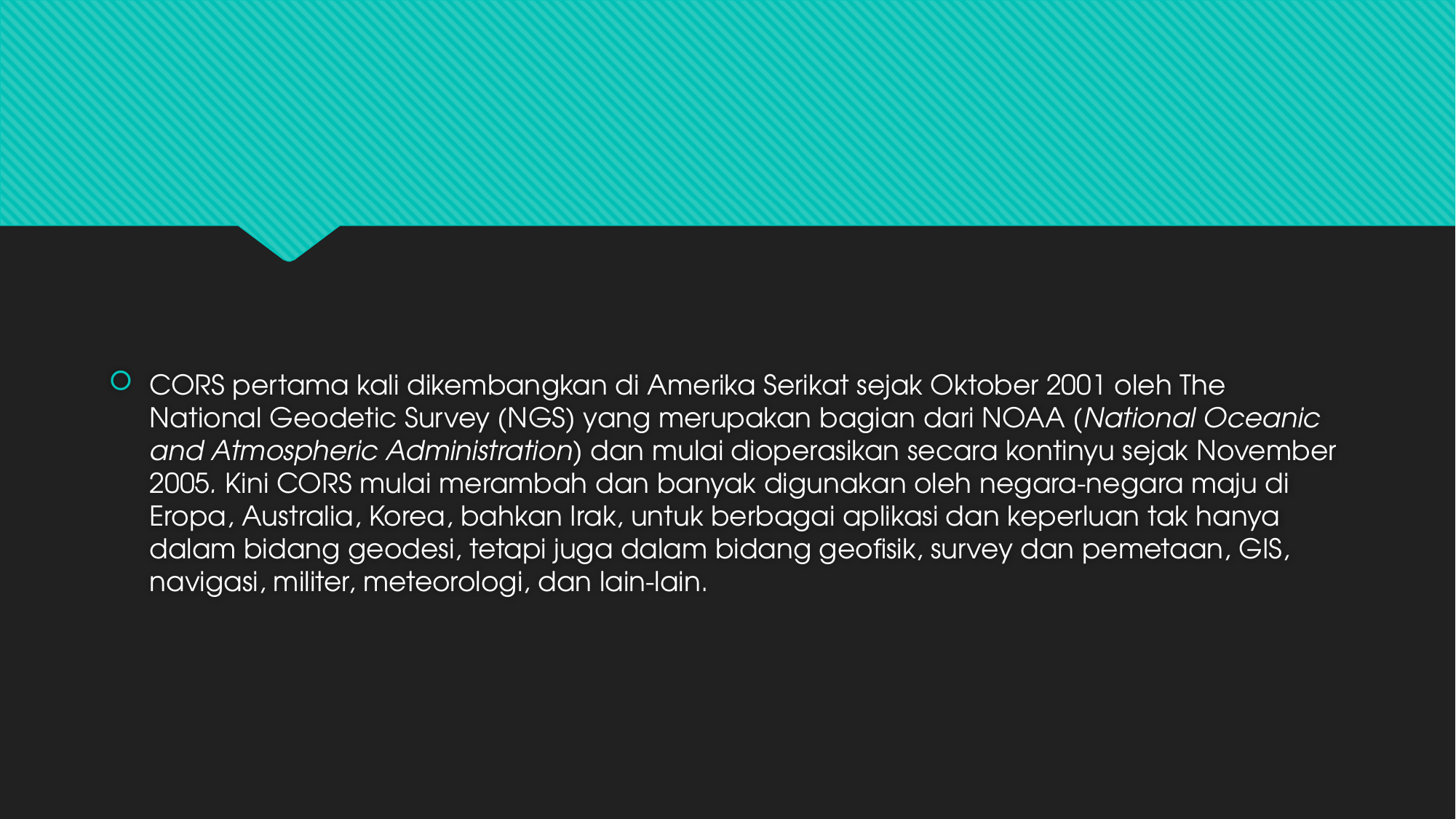

#
CORS pertama kali dikembangkan di Amerika Serikat sejak Oktober 2001 oleh The National Geodetic Survey (NGS) yang merupakan bagian dari NOAA (National Oceanic and Atmospheric Administration) dan mulai dioperasikan secara kontinyu sejak November 2005. Kini CORS mulai merambah dan banyak digunakan oleh negara-negara maju di Eropa, Australia, Korea, bahkan Irak, untuk berbagai aplikasi dan keperluan tak hanya dalam bidang geodesi, tetapi juga dalam bidang geofisik, survey dan pemetaan, GIS, navigasi, militer, meteorologi, dan lain-lain.